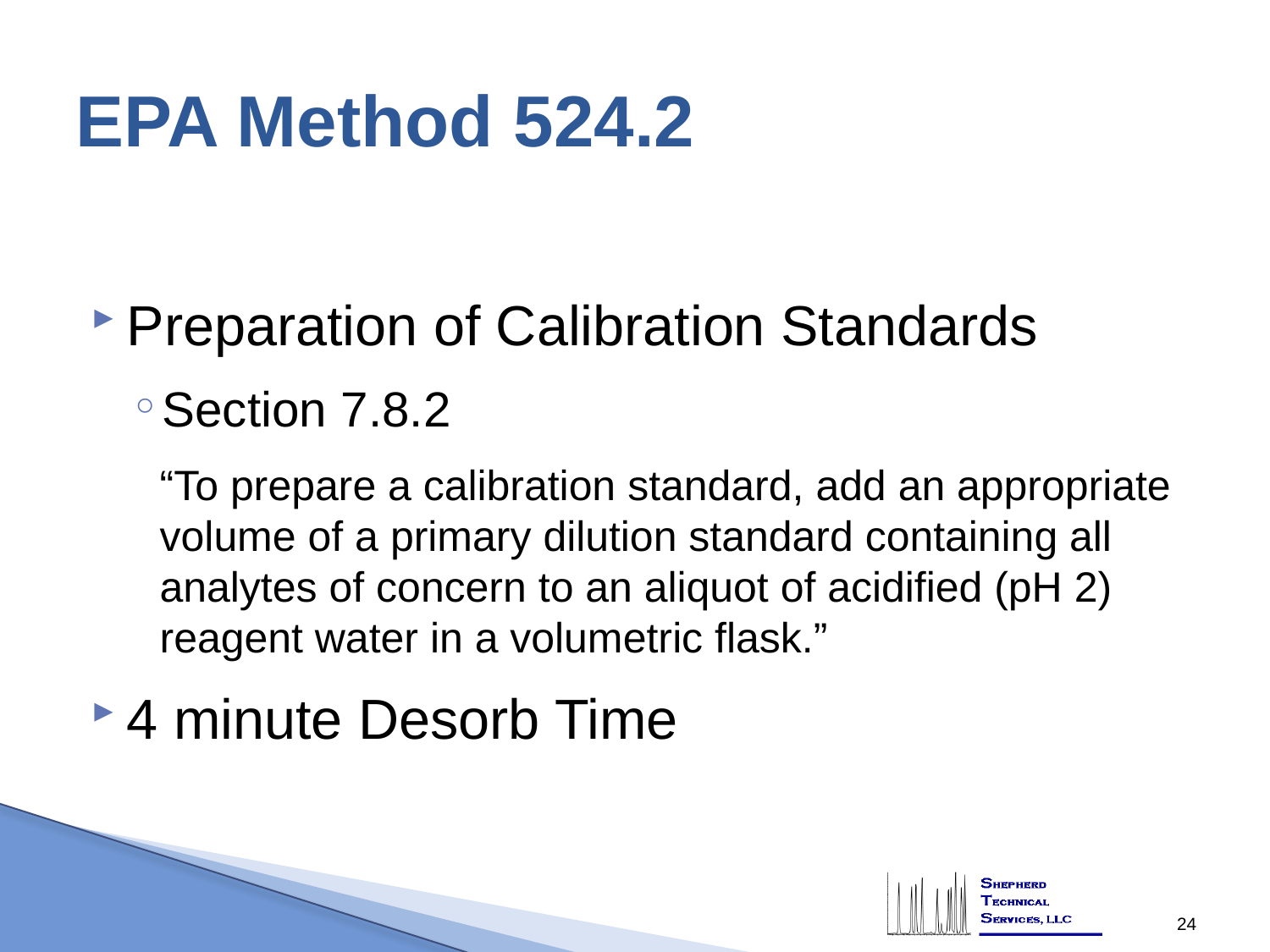

# EPA Method 524.2
Preparation of Calibration Standards
Section 7.8.2
“To prepare a calibration standard, add an appropriate volume of a primary dilution standard containing all analytes of concern to an aliquot of acidified (pH 2) reagent water in a volumetric flask.”
4 minute Desorb Time
24